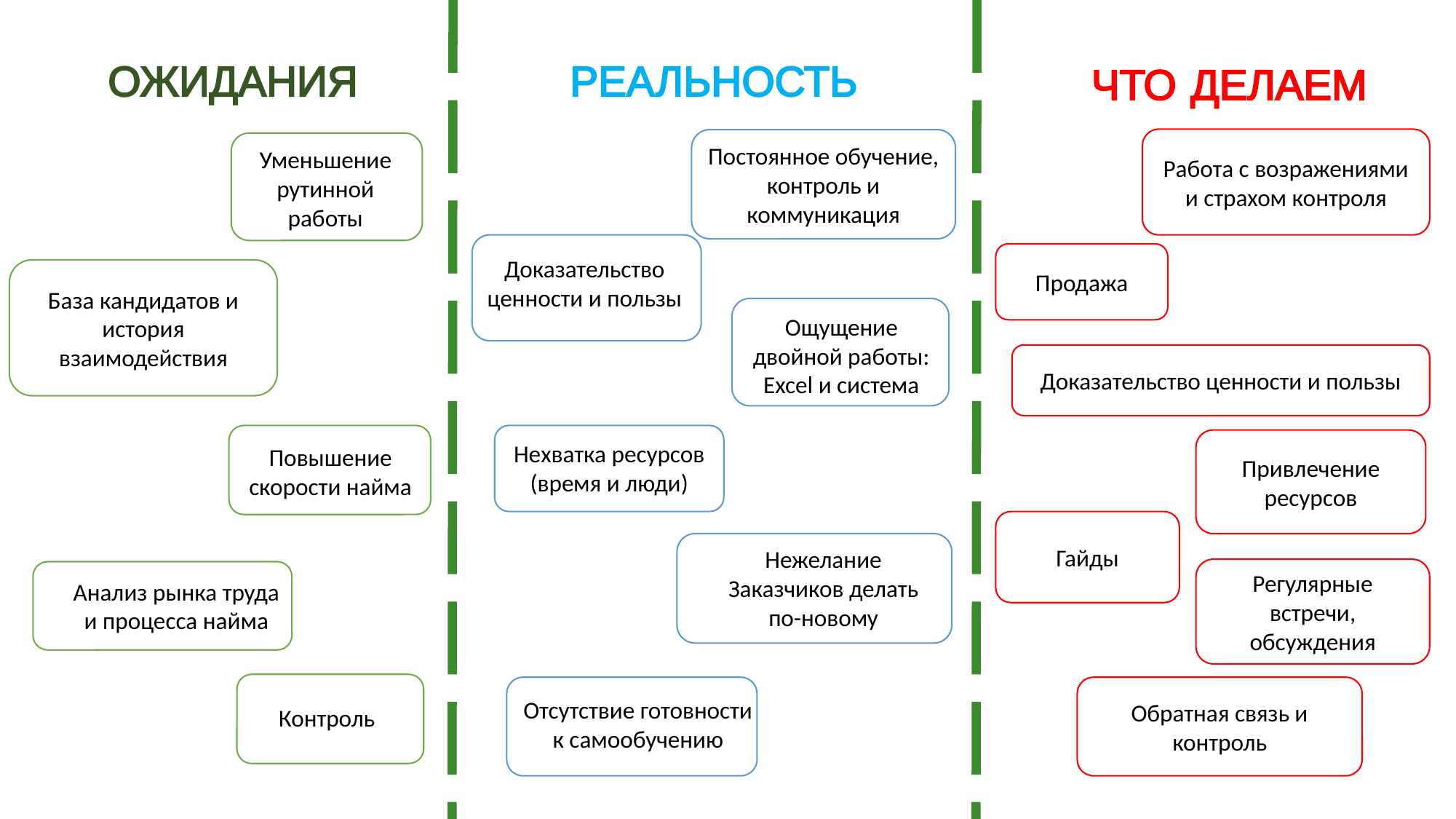

ЧТО ДЕЛАЕМ
ОЖИДАНИЯ
РЕАЛЬНОСТЬ
Работа с возражениями и страхом контроля
Постоянное обучение, контроль и коммуникация

Уменьшение рутинной работы

Продажа
Доказательство ценности и пользы

База кандидатов и история взаимодействия

Ощущение двойной работы: Excel и система
Доказательство ценности и пользы

Привлечение ресурсов
Нехватка ресурсов (время и люди)
Повышение скорости найма
Гайды

Нежелание Заказчиков делать по-новому
Регулярные встречи, обсуждения

Анализ рынка труда и процесса найма

Обратная связь и контроль
Отсутствие готовности к самообучению
Контроль